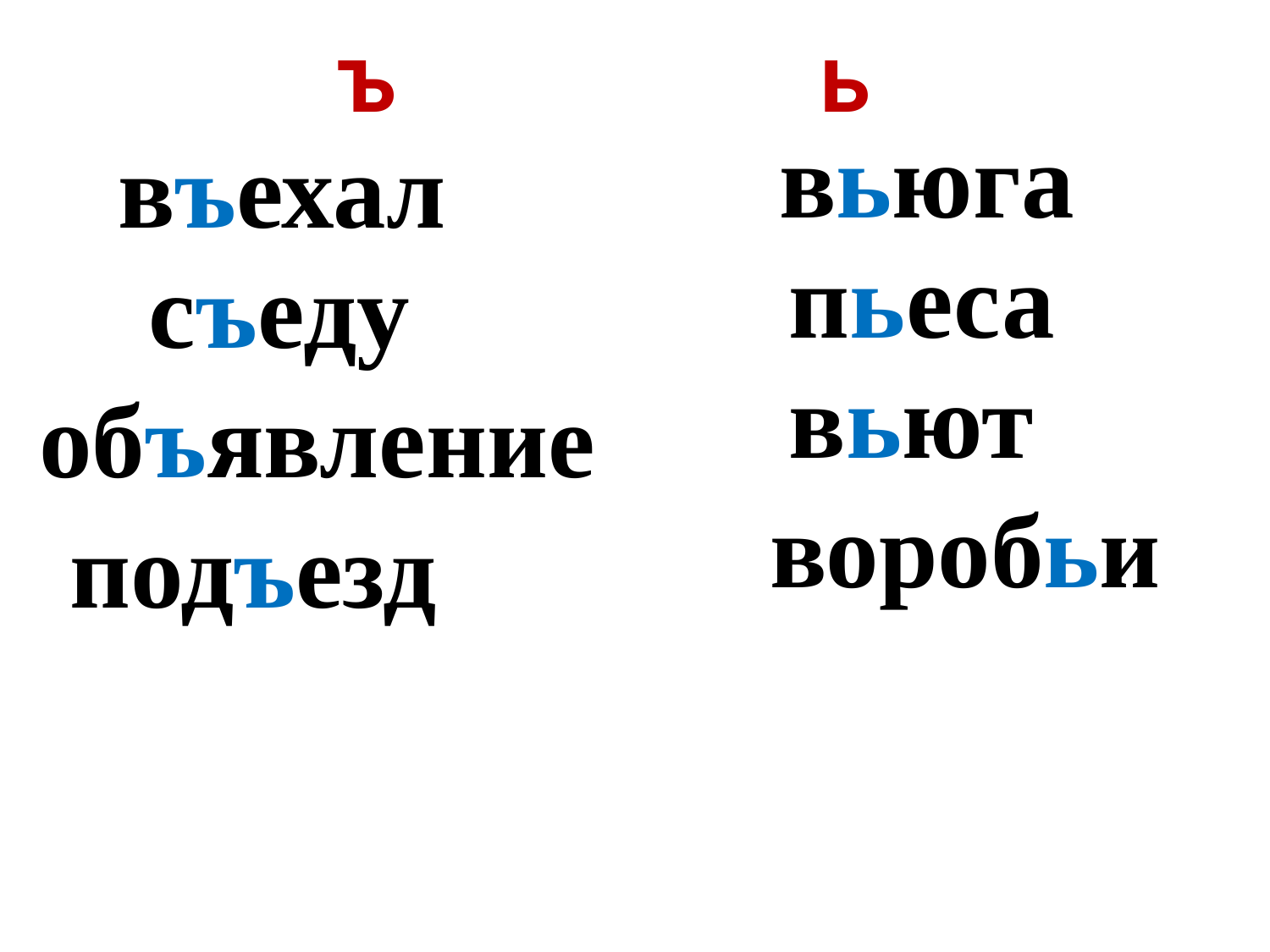

ъ
ь
вьюга
пьеса
вьют
воробьи
въехал
съеду
объявление
подъезд